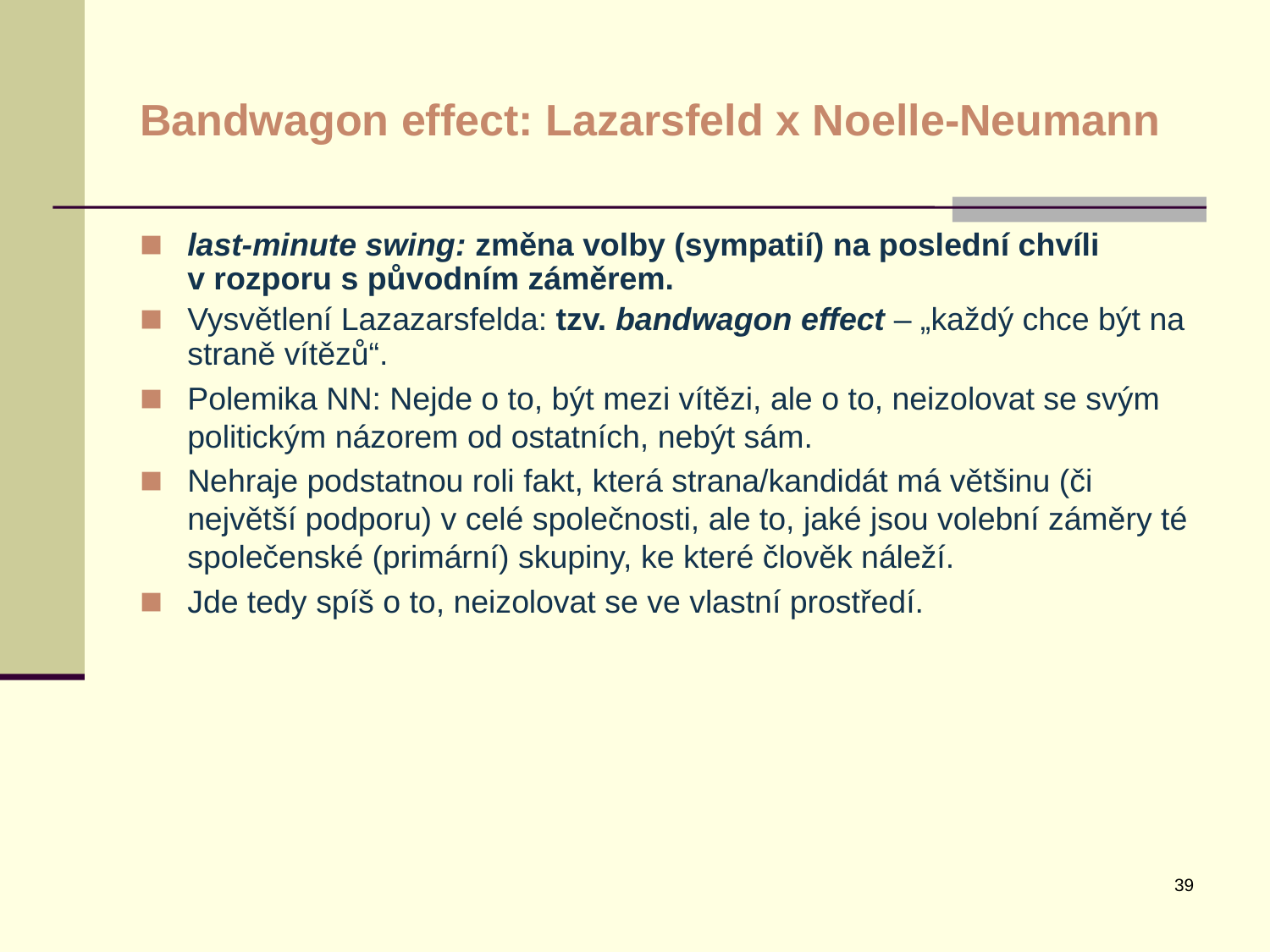

# Bandwagon effect: Lazarsfeld x Noelle-Neumann
last-minute swing: změna volby (sympatií) na poslední chvíli v rozporu s původním záměrem.
Vysvětlení Lazazarsfelda: tzv. bandwagon effect – „každý chce být na straně vítězů“.
Polemika NN: Nejde o to, být mezi vítězi, ale o to, neizolovat se svým politickým názorem od ostatních, nebýt sám.
Nehraje podstatnou roli fakt, která strana/kandidát má většinu (či největší podporu) v celé společnosti, ale to, jaké jsou volební záměry té společenské (primární) skupiny, ke které člověk náleží.
Jde tedy spíš o to, neizolovat se ve vlastní prostředí.

39